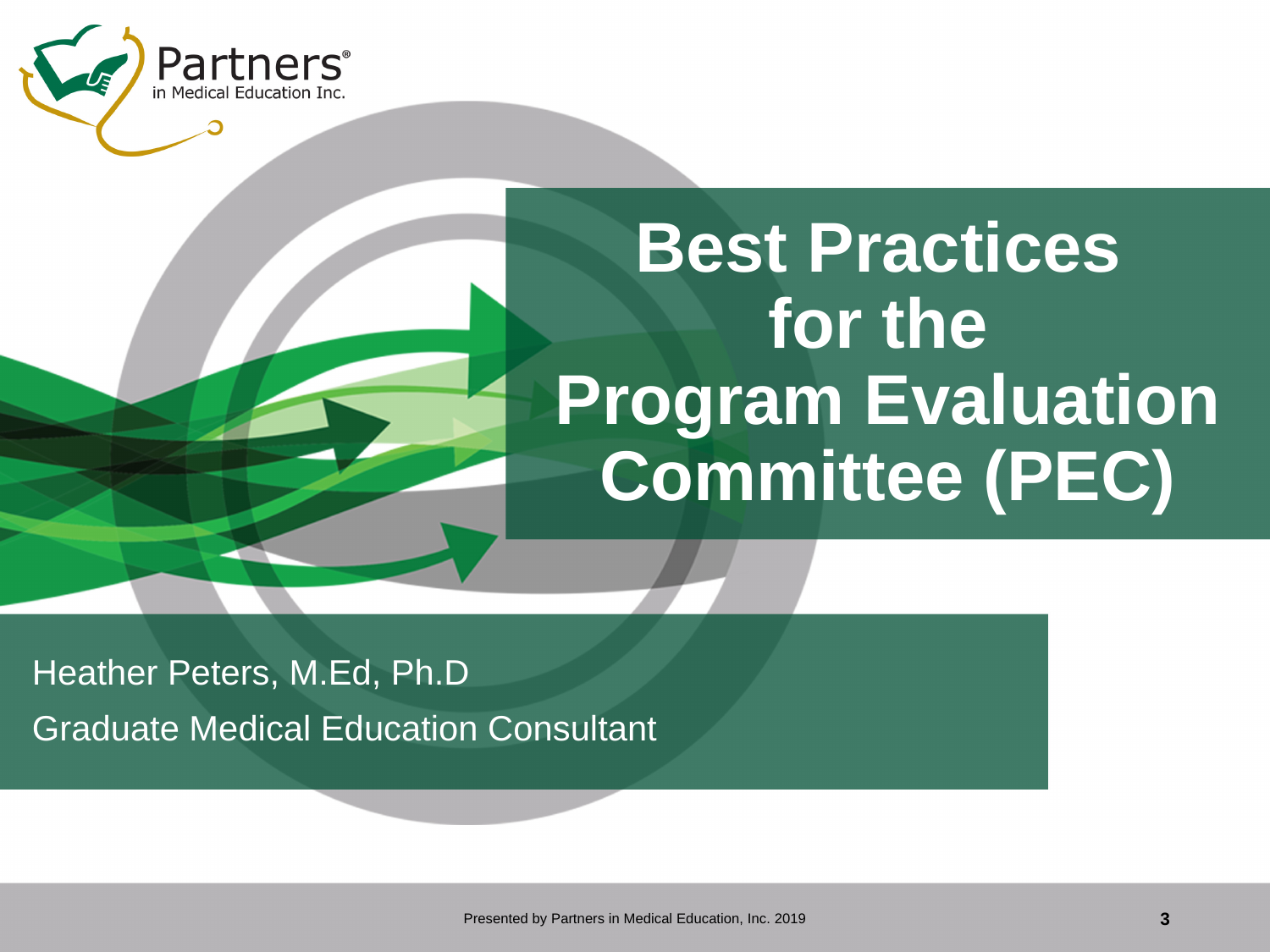

# Best Practices for the Program Evaluation Committee (PEC)
Heather Peters, M.Ed, Ph.D
Graduate Medical Education Consultant
Presented by Partners in Medical Education, Inc. 2019
3